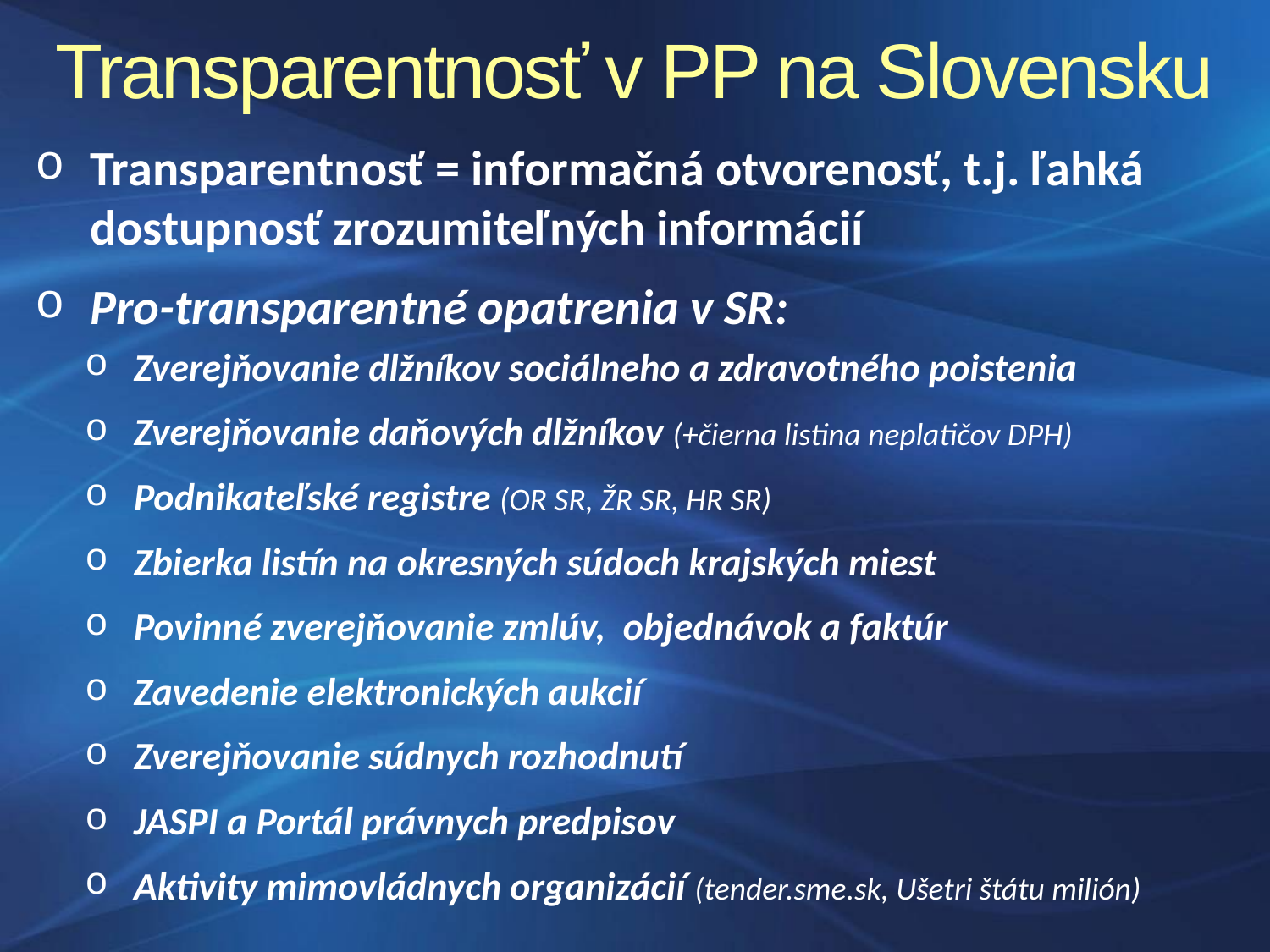

Transparentnosť v PP na Slovensku
Transparentnosť = informačná otvorenosť, t.j. ľahká dostupnosť zrozumiteľných informácií
Pro-transparentné opatrenia v SR:
Zverejňovanie dlžníkov sociálneho a zdravotného poistenia
Zverejňovanie daňových dlžníkov (+čierna listina neplatičov DPH)
Podnikateľské registre (OR SR, ŽR SR, HR SR)
Zbierka listín na okresných súdoch krajských miest
Povinné zverejňovanie zmlúv,  objednávok a faktúr
Zavedenie elektronických aukcií
Zverejňovanie súdnych rozhodnutí
JASPI a Portál právnych predpisov
Aktivity mimovládnych organizácií (tender.sme.sk, Ušetri štátu milión)